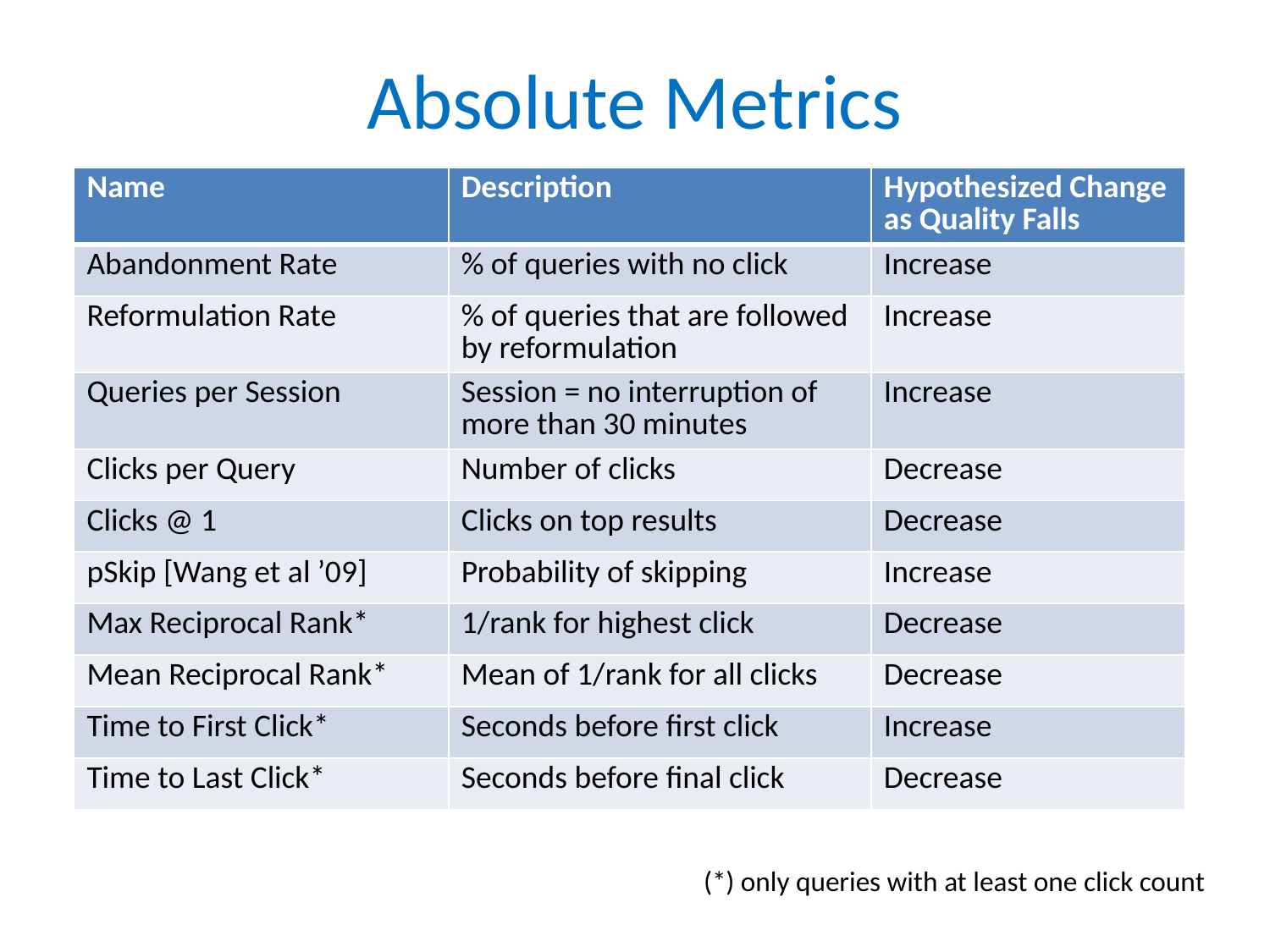

# Absolute Metrics
| Name | Description | Hypothesized Change as Quality Falls |
| --- | --- | --- |
| Abandonment Rate | % of queries with no click | Increase |
| Reformulation Rate | % of queries that are followed by reformulation | Increase |
| Queries per Session | Session = no interruption of more than 30 minutes | Increase |
| Clicks per Query | Number of clicks | Decrease |
| Clicks @ 1 | Clicks on top results | Decrease |
| pSkip [Wang et al ’09] | Probability of skipping | Increase |
| Max Reciprocal Rank\* | 1/rank for highest click | Decrease |
| Mean Reciprocal Rank\* | Mean of 1/rank for all clicks | Decrease |
| Time to First Click\* | Seconds before first click | Increase |
| Time to Last Click\* | Seconds before final click | Decrease |
(*) only queries with at least one click count